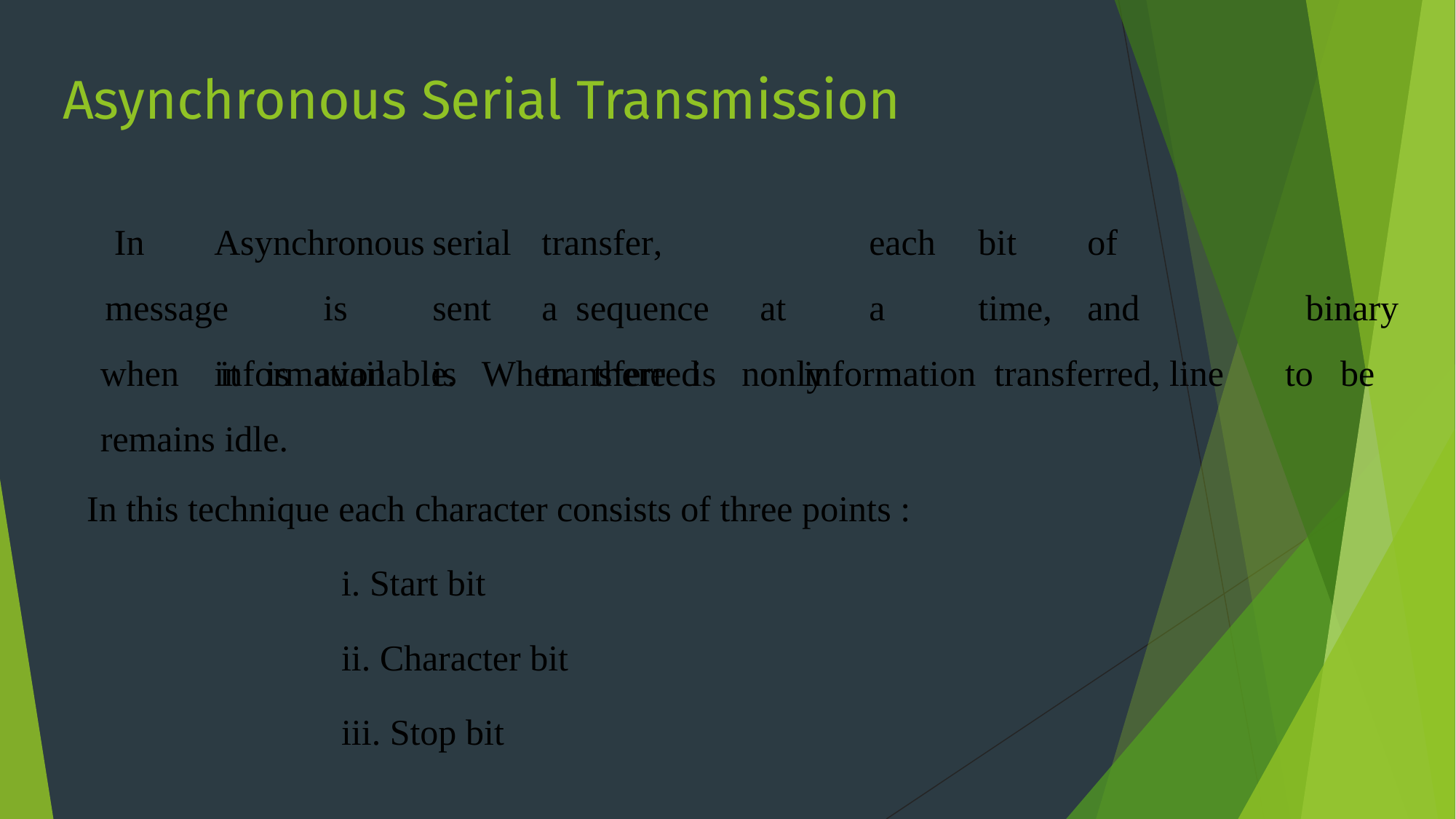

# Asynchronous Serial Transmission
In	Asynchronous	serial	transfer,		each	bit	of		message	is	sent	a  sequence	at	a	time,	and		binary	information	is	transferred	only
when	it	is	available.	When	there	is	no	information  transferred, line remains idle.
In this technique each character consists of three points :
to	be
Start bit
Character bit
Stop bit